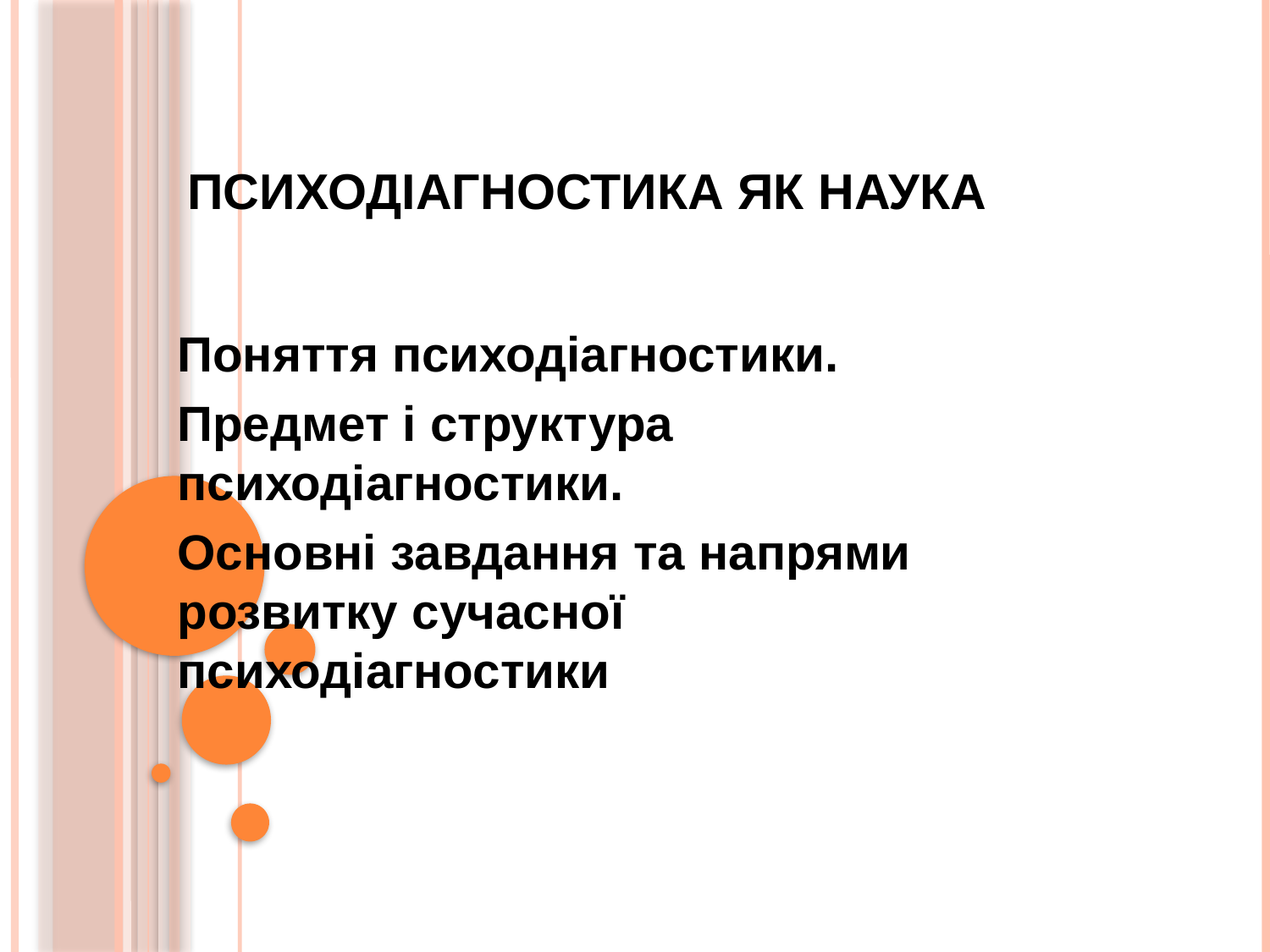

# Психодіагностика як наука
Поняття психодіагностики.
Предмет і структура психодіагностики.
Основні завдання та напрями розвитку сучасної психодіагностики